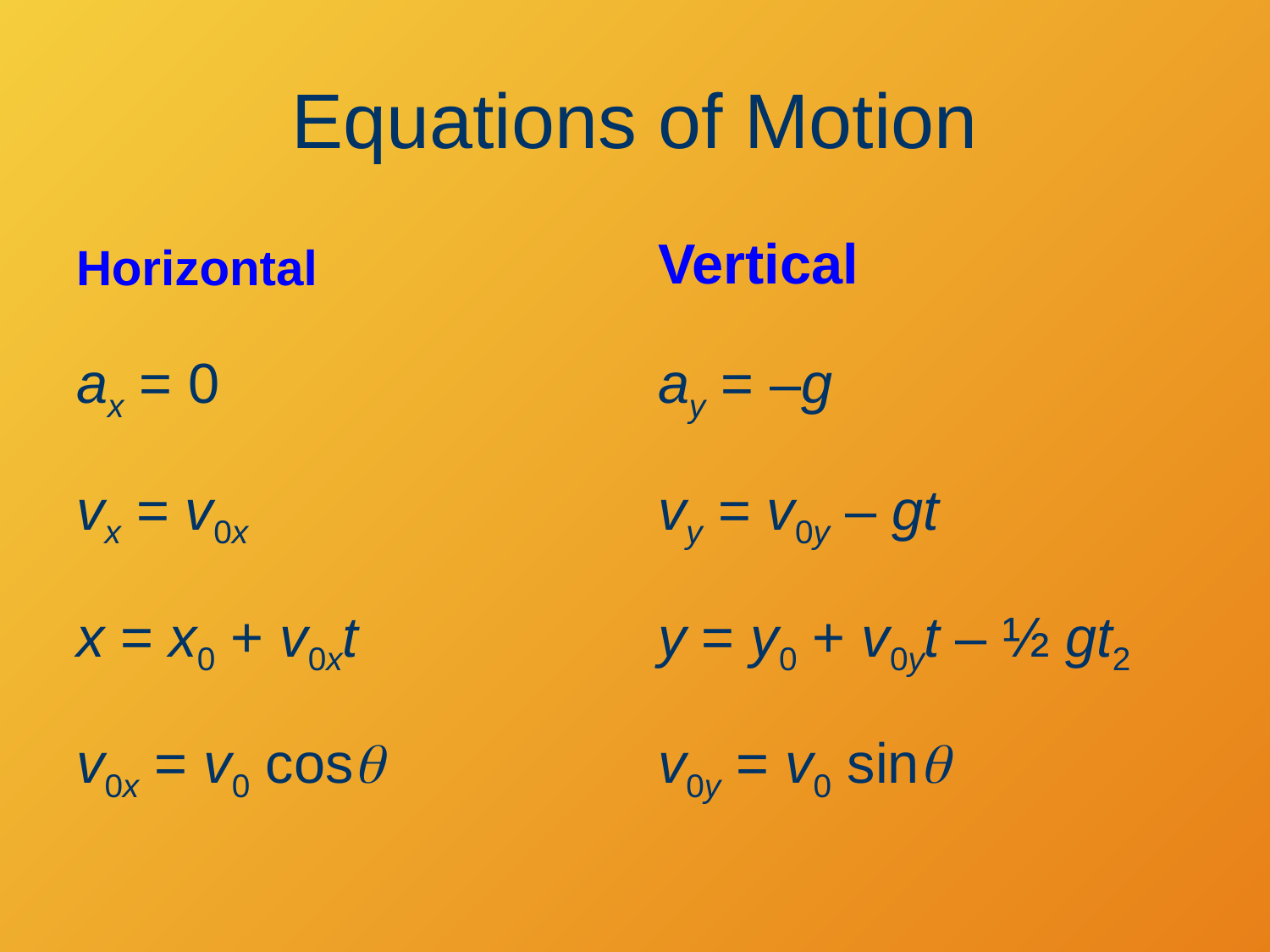

# Equations of Motion
Horizontal
Vertical
ax = 0
vx = v0x
x = x0 + v0xt
v0x = v0 cosθ
ay = –g
vy = v0y – gt
y = y0 + v0yt – ½ gt2
v0y = v0 sinθ